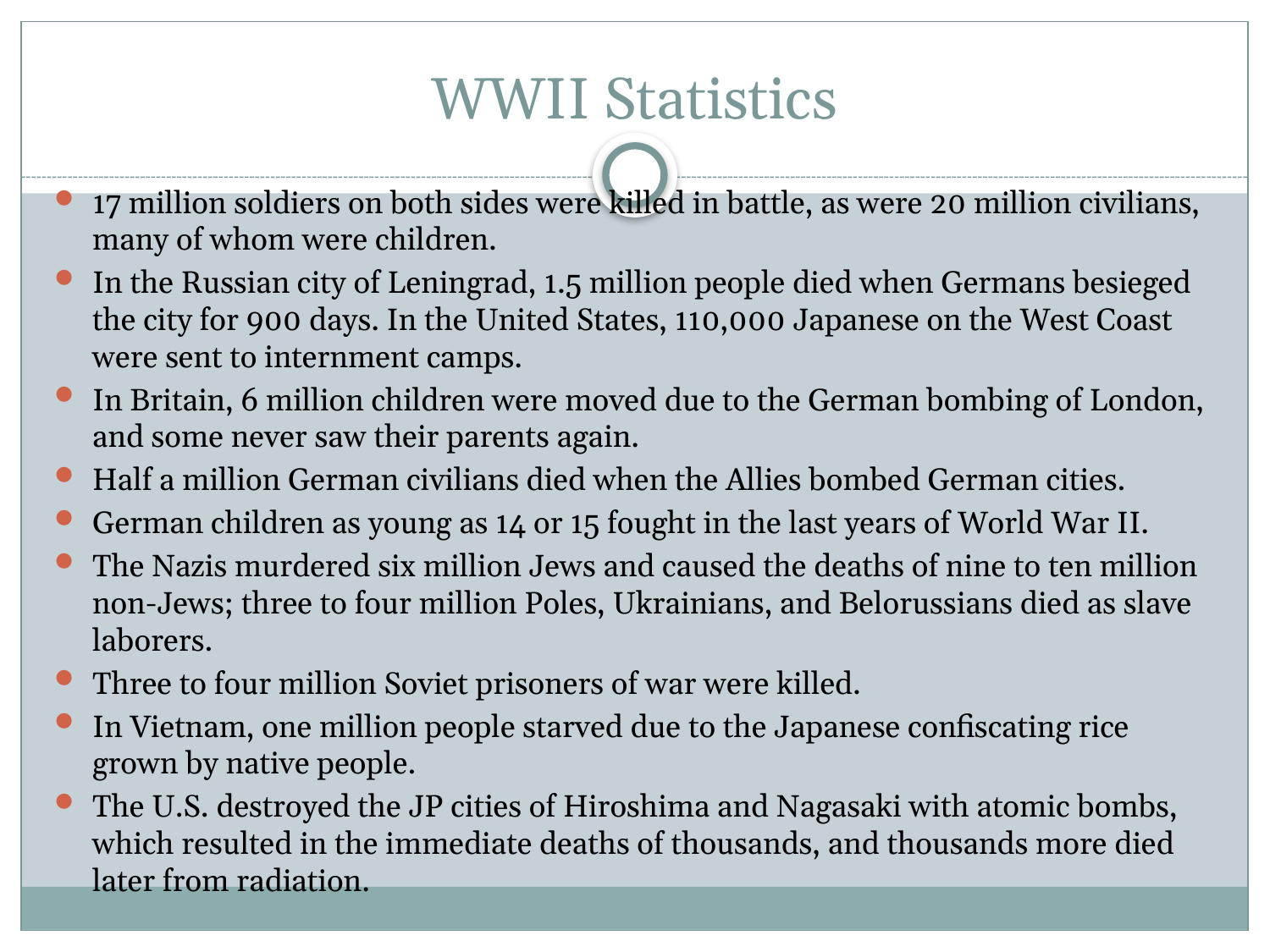

# WWII Statistics
17 million soldiers on both sides were killed in battle, as were 20 million civilians, many of whom were children.
In the Russian city of Leningrad, 1.5 million people died when Germans besieged the city for 900 days. In the United States, 110,000 Japanese on the West Coast were sent to internment camps.
In Britain, 6 million children were moved due to the German bombing of London, and some never saw their parents again.
Half a million German civilians died when the Allies bombed German cities.
German children as young as 14 or 15 fought in the last years of World War II.
The Nazis murdered six million Jews and caused the deaths of nine to ten million non-Jews; three to four million Poles, Ukrainians, and Belorussians died as slave laborers.
Three to four million Soviet prisoners of war were killed.
In Vietnam, one million people starved due to the Japanese confiscating rice grown by native people.
The U.S. destroyed the JP cities of Hiroshima and Nagasaki with atomic bombs, which resulted in the immediate deaths of thousands, and thousands more died later from radiation.